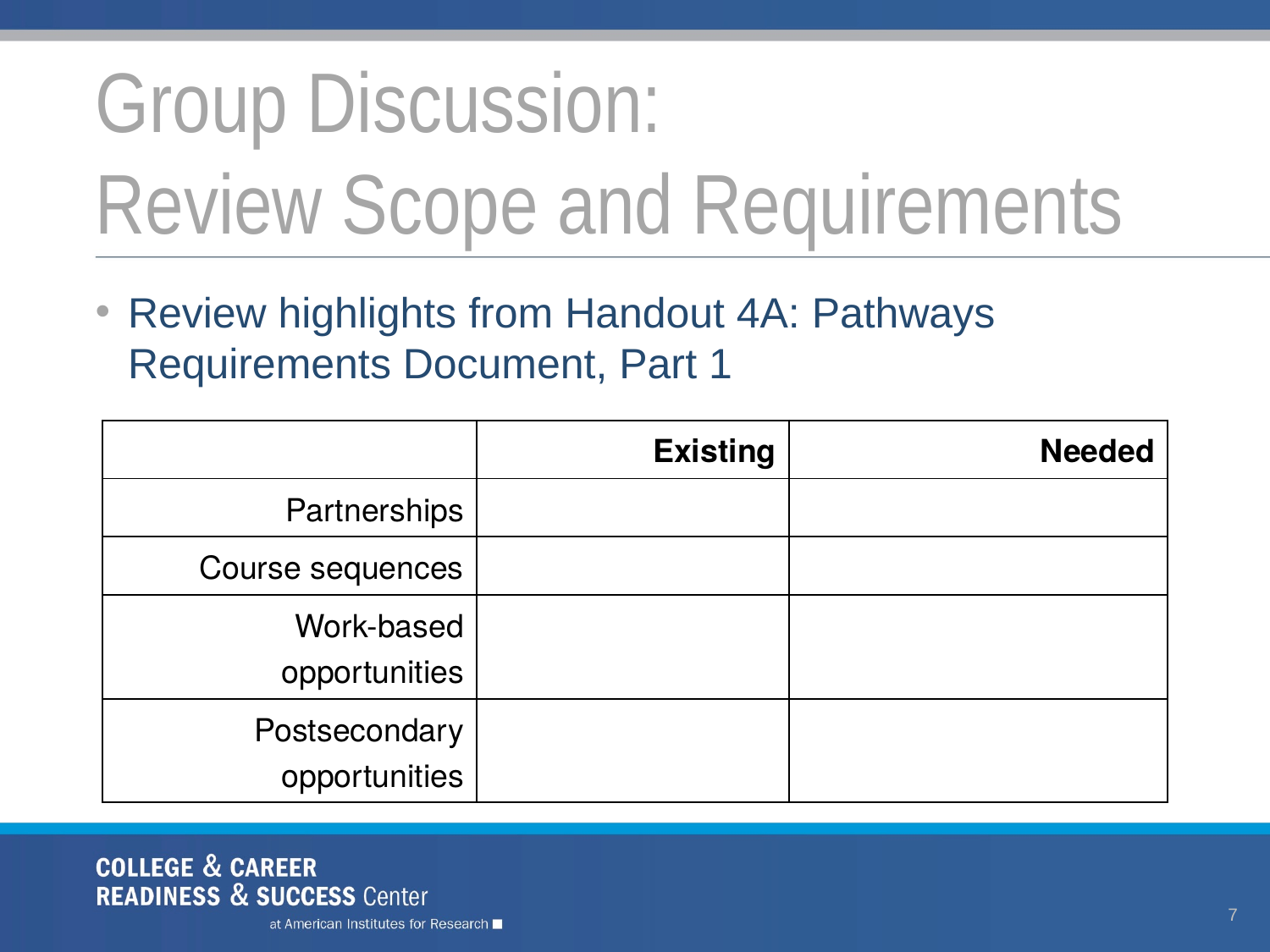

# Group Discussion: Review Scope and Requirements
Review highlights from Handout 4A: Pathways Requirements Document, Part 1

|  | Existing | Needed |
| --- | --- | --- |
| Partnerships |  |  |
| Course sequences |  |  |
| Work-based opportunities |  |  |
| Postsecondary opportunities |  |  |
7